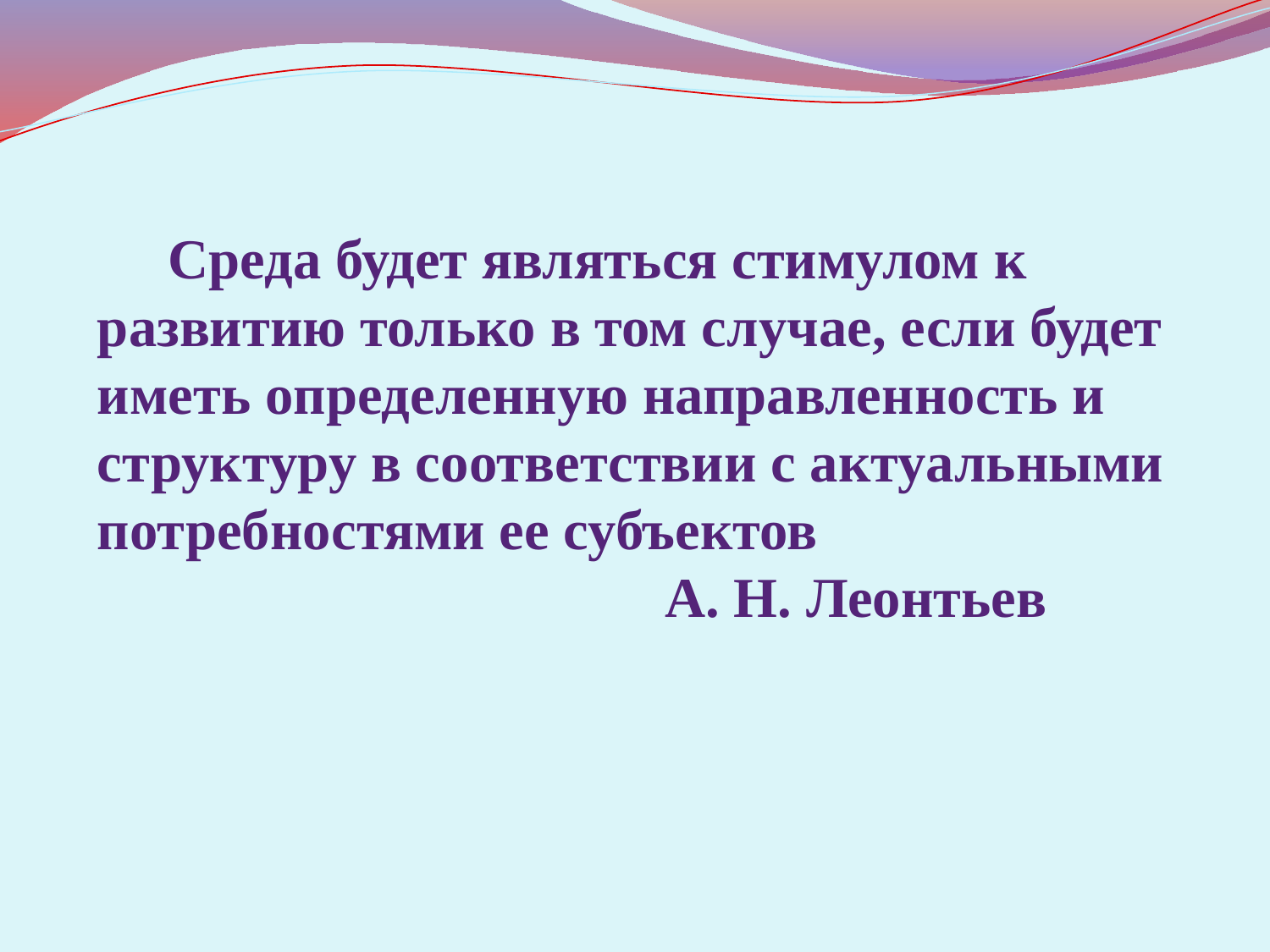

Среда будет являться стимулом к развитию только в том случае, если будет иметь определенную направленность и структуру в соответствии с актуальными потребностями ее субъектов
                                        А. Н. Леонтьев